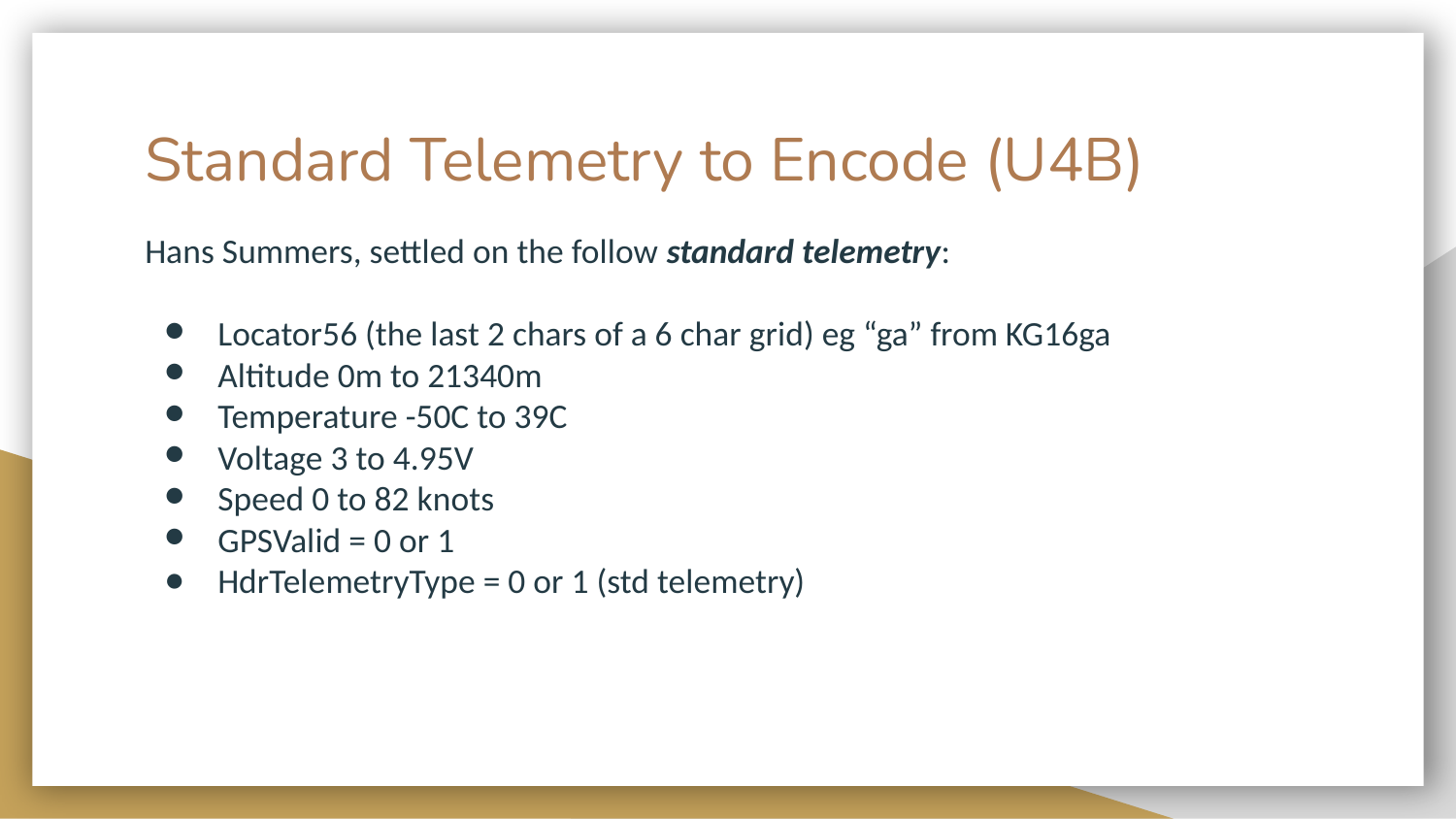

# Standard Telemetry to Encode (U4B)
Hans Summers, settled on the follow standard telemetry:

Locator56 (the last 2 chars of a 6 char grid) eg “ga” from KG16ga
Altitude 0m to 21340m
Temperature -50C to 39C
Voltage 3 to 4.95V
Speed 0 to 82 knots
GPSValid = 0 or 1
HdrTelemetryType = 0 or 1 (std telemetry)